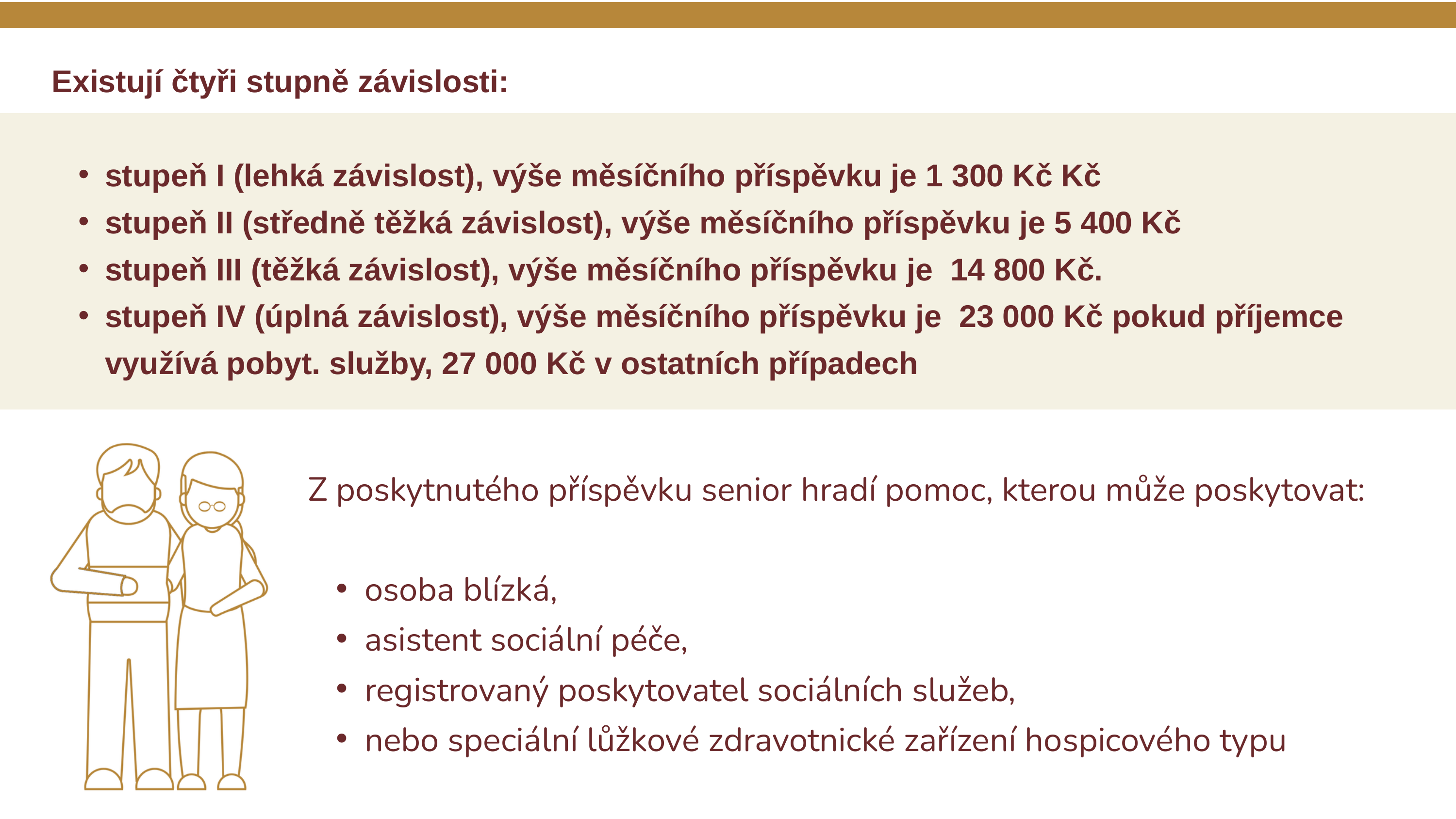

Existují čtyři stupně závislosti:

stupeň I (lehká závislost), výše měsíčního příspěvku je 1 300 Kč Kč
stupeň II (středně těžká závislost), výše měsíčního příspěvku je 5 400 Kč
stupeň III (těžká závislost), výše měsíčního příspěvku je  14 800 Kč.
stupeň IV (úplná závislost), výše měsíčního příspěvku je  23 000 Kč pokud příjemce využívá pobyt. služby, 27 000 Kč v ostatních případech

Z poskytnutého příspěvku senior hradí pomoc, kterou může poskytovat:

osoba blízká,
asistent sociální péče,
registrovaný poskytovatel sociálních služeb,
nebo speciální lůžkové zdravotnické zařízení hospicového typu